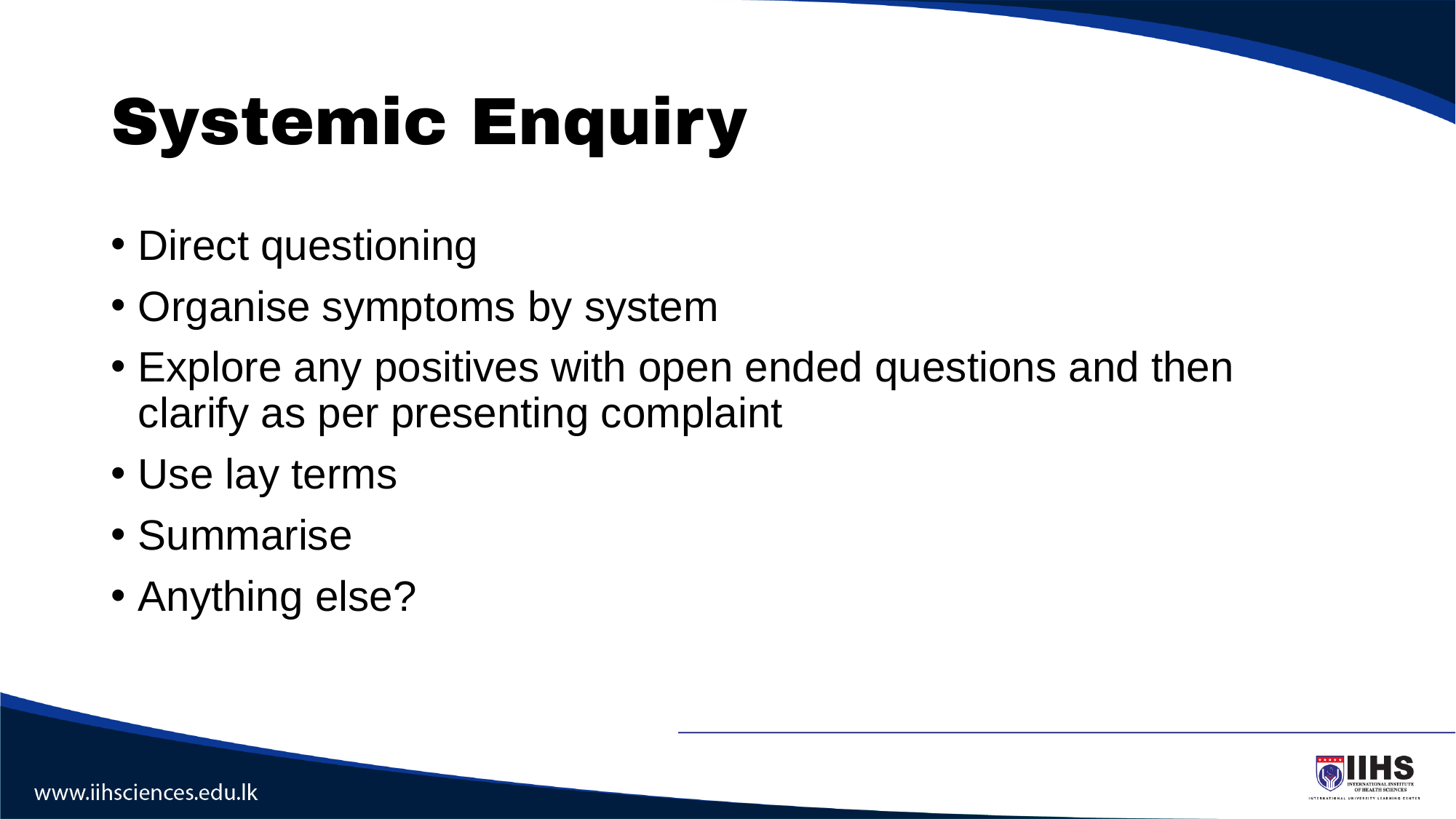

# Systemic Enquiry
Direct questioning
Organise symptoms by system
Explore any positives with open ended questions and then clarify as per presenting complaint
Use lay terms
Summarise
Anything else?